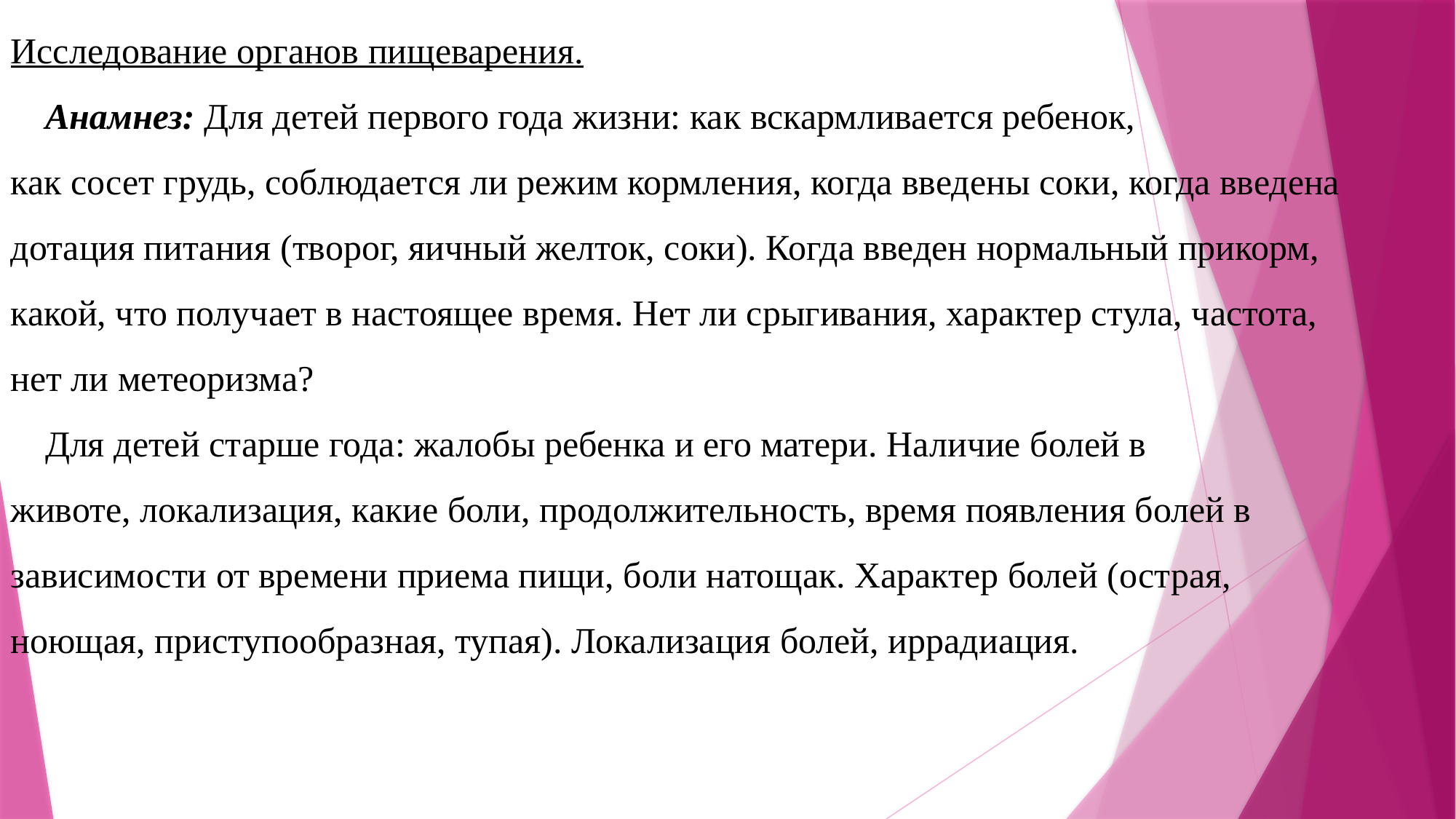

Исследование органов пищеварения.
Анамнез: Для детей первого года жизни: как вскармливается ребенок, как сосет грудь, соблюдается ли режим кормления, когда введены соки, когда введена дотация питания (творог, яичный желток, соки). Когда введен нормальный прикорм, какой, что получает в настоящее время. Нет ли срыгивания, характер стула, частота, нет ли метеоризма?
Для детей старше года: жалобы ребенка и его матери. Наличие болей в животе, локализация, какие боли, продолжительность, время появления болей в зависимости от времени приема пищи, боли натощак. Характер болей (острая, ноющая, приступообразная, тупая). Локализация болей, иррадиация.